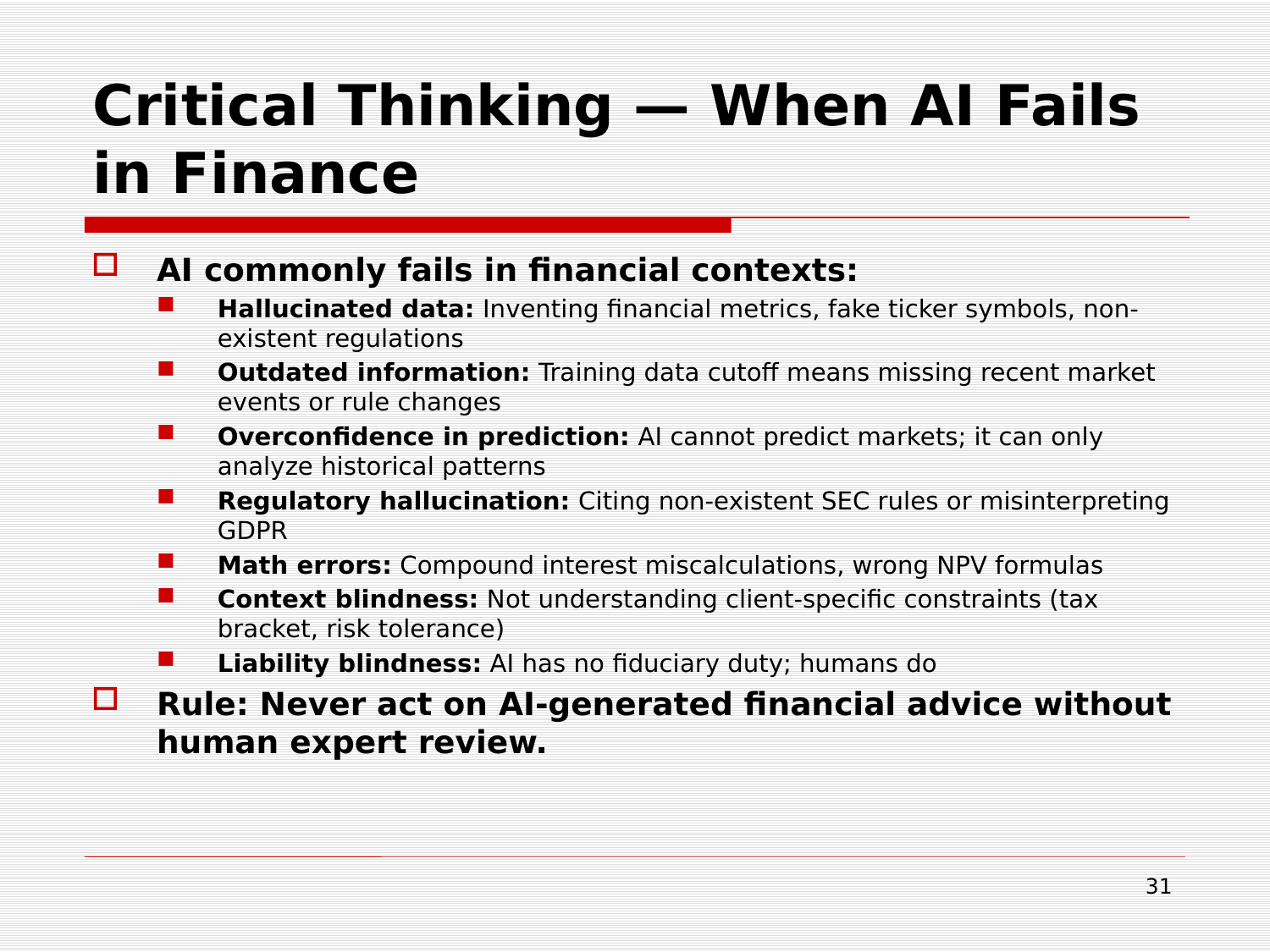

# Critical Thinking — When AI Fails in Finance
AI commonly fails in financial contexts:
Hallucinated data: Inventing financial metrics, fake ticker symbols, non-existent regulations
Outdated information: Training data cutoff means missing recent market events or rule changes
Overconfidence in prediction: AI cannot predict markets; it can only analyze historical patterns
Regulatory hallucination: Citing non-existent SEC rules or misinterpreting GDPR
Math errors: Compound interest miscalculations, wrong NPV formulas
Context blindness: Not understanding client-specific constraints (tax bracket, risk tolerance)
Liability blindness: AI has no fiduciary duty; humans do
Rule: Never act on AI-generated financial advice without human expert review.
31